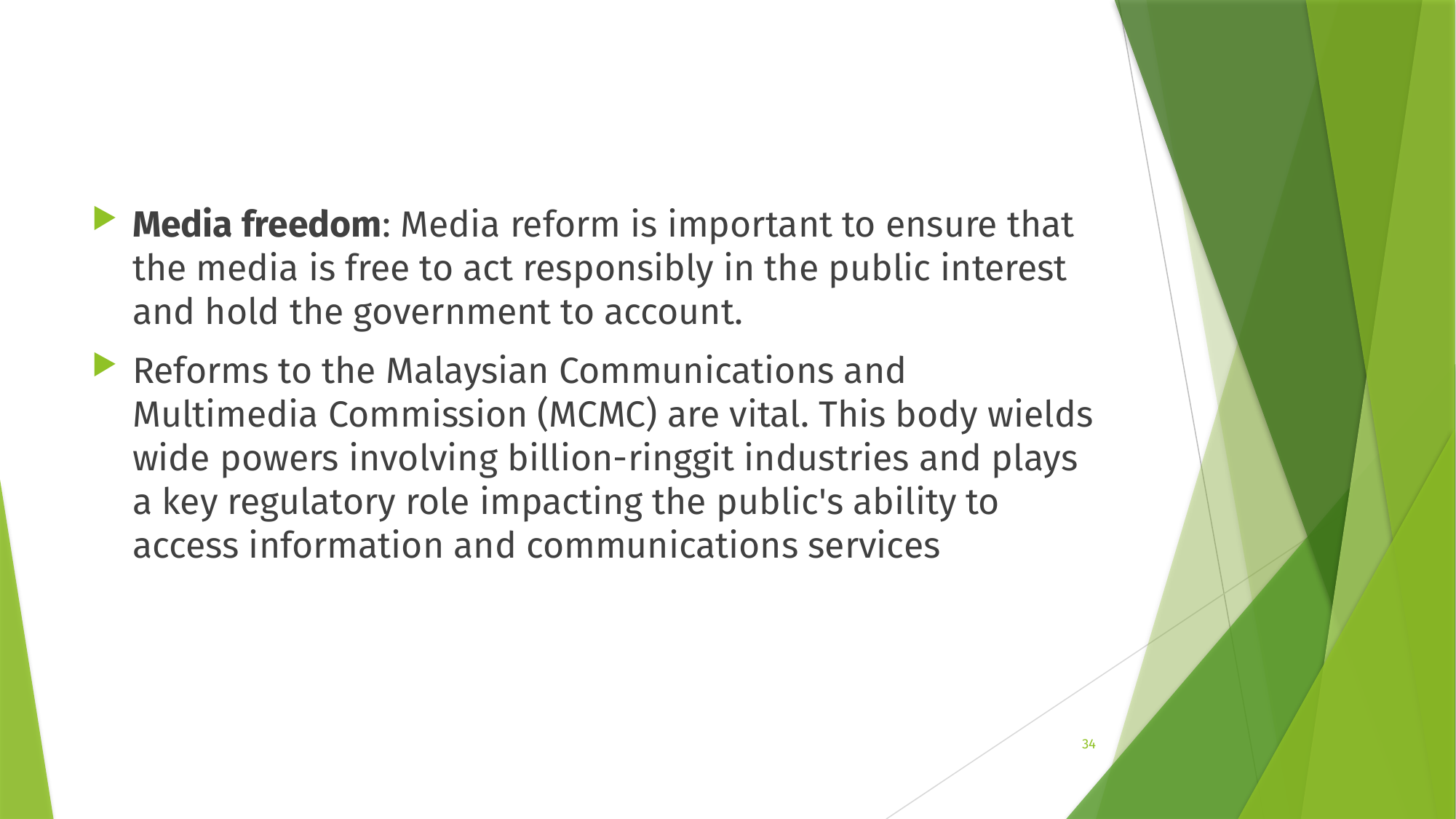

Media freedom: Media reform is important to ensure that the media is free to act responsibly in the public interest and hold the government to account.
Reforms to the Malaysian Communications and Multimedia Commission (MCMC) are vital. This body wields wide powers involving billion-ringgit industries and plays a key regulatory role impacting the public's ability to access information and communications services

34